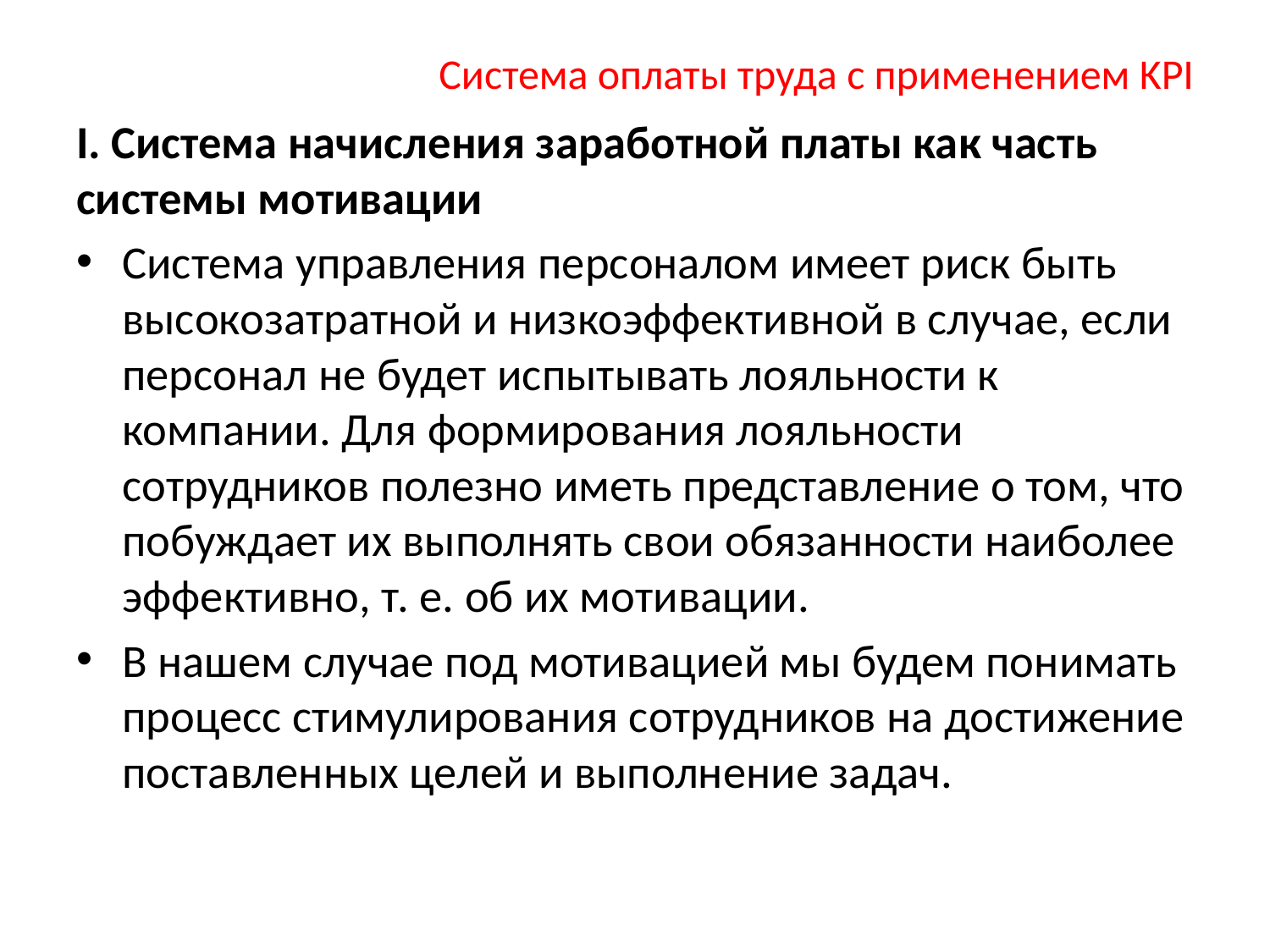

# Система оплаты труда с применением KPI
I. Система начисления заработной платы как часть системы мотивации
Система управления персоналом имеет риск быть высокозатратной и низкоэффективной в случае, если персонал не будет испытывать лояльности к компании. Для формирования лояльности сотрудников полезно иметь представление о том, что побуждает их выполнять свои обязанности наиболее эффективно, т. е. об их мотивации.
В нашем случае под мотивацией мы будем понимать процесс стимулирования сотрудников на достижение поставленных целей и выполнение задач.